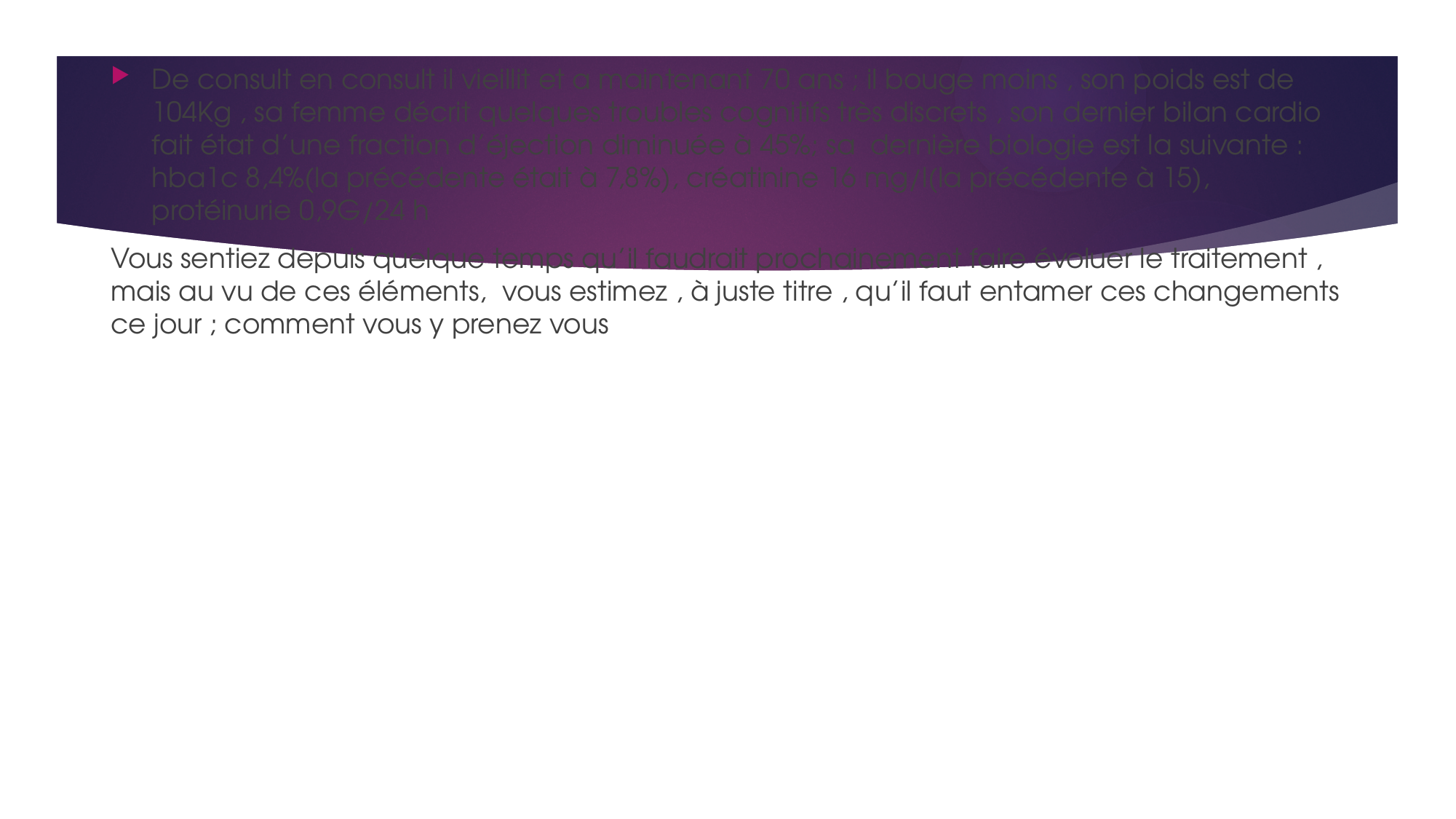

De consult en consult il vieillit et a maintenant 70 ans ; il bouge moins , son poids est de 104Kg , sa femme décrit quelques troubles cognitifs très discrets , son dernier bilan cardio fait état d’une fraction d’éjection diminuée à 45%; sa  dernière biologie est la suivante : hba1c 8,4%(la précédente était à 7,8%), créatinine 16 mg/l(la précédente à 15), protéinurie 0,9G/24 h
Vous sentiez depuis quelque temps qu’il faudrait prochainement faire évoluer le traitement , mais au vu de ces éléments,  vous estimez , à juste titre , qu’il faut entamer ces changements ce jour ; comment vous y prenez vous